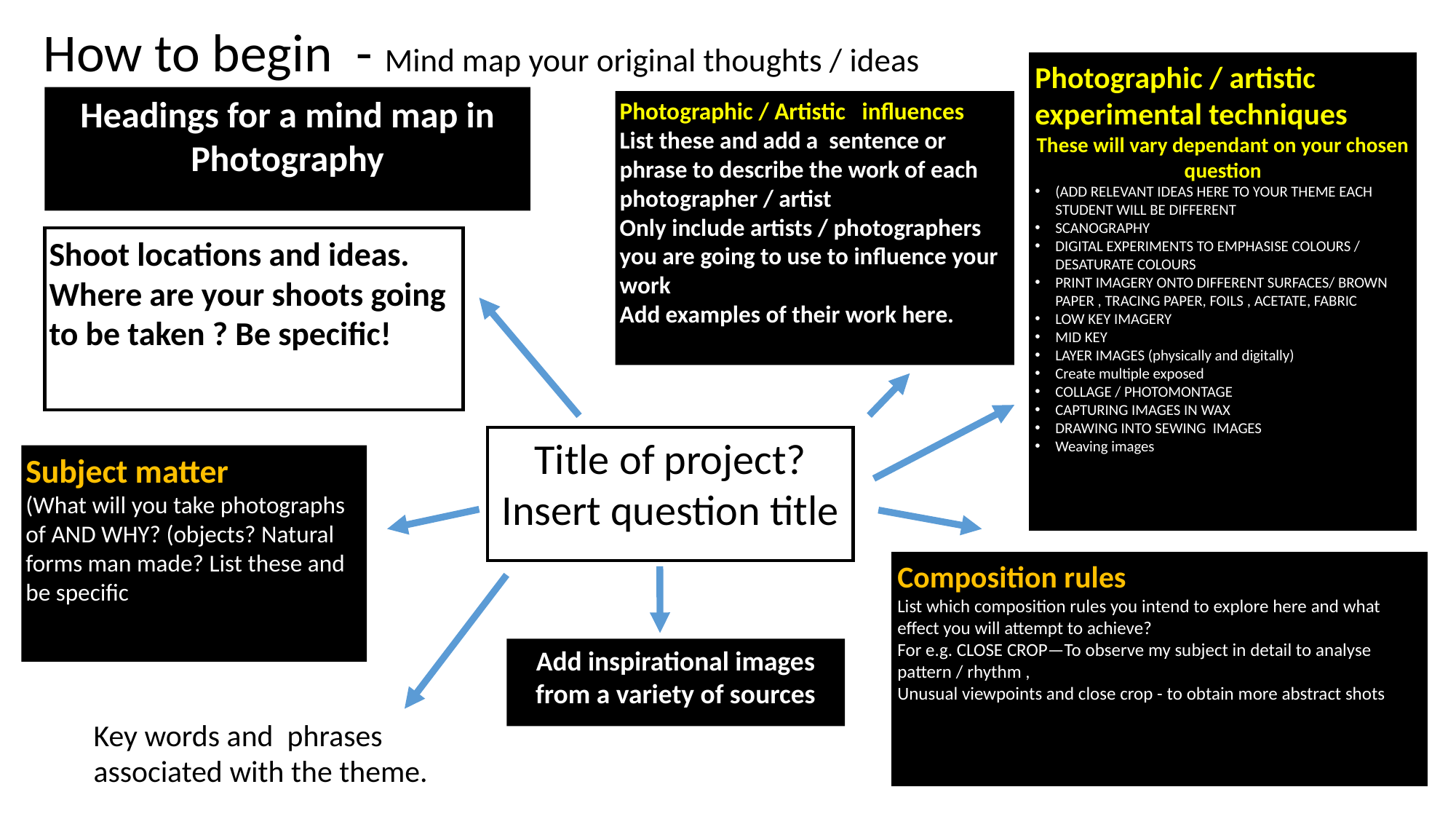

# How to begin  - Mind map your original thoughts / ideas
Photographic / artistic      experimental techniques
These will vary dependant on your chosen question
(ADD RELEVANT IDEAS HERE TO YOUR THEME EACH STUDENT WILL BE DIFFERENT
SCANOGRAPHY
DIGITAL EXPERIMENTS TO EMPHASISE COLOURS / DESATURATE COLOURS
PRINT IMAGERY ONTO DIFFERENT SURFACES/ BROWN PAPER , TRACING PAPER, FOILS , ACETATE, FABRIC
LOW KEY IMAGERY
MID KEY
LAYER IMAGES (physically and digitally)
Create multiple exposed
COLLAGE / PHOTOMONTAGE
CAPTURING IMAGES IN WAX
DRAWING INTO SEWING  IMAGES
Weaving images

Headings for a mind map in Photography

Photographic / Artistic   influences
List these and add a  sentence or phrase to describe the work of each photographer / artist
Only include artists / photographers you are going to use to influence your work
Add examples of their work here.

Shoot locations and ideas.
Where are your shoots going to be taken ? Be specific!
Title of project?
Insert question title
Subject matter
(What will you take photographs of AND WHY? (objects? Natural forms man made? List these and be specific
Composition rules
List which composition rules you intend to explore here and what effect you will attempt to achieve?
For e.g. CLOSE CROP—To observe my subject in detail to analyse pattern / rhythm ,
Unusual viewpoints and close crop - to obtain more abstract shots
Add inspirational images from a variety of sources
Key words and  phrases associated with the theme.